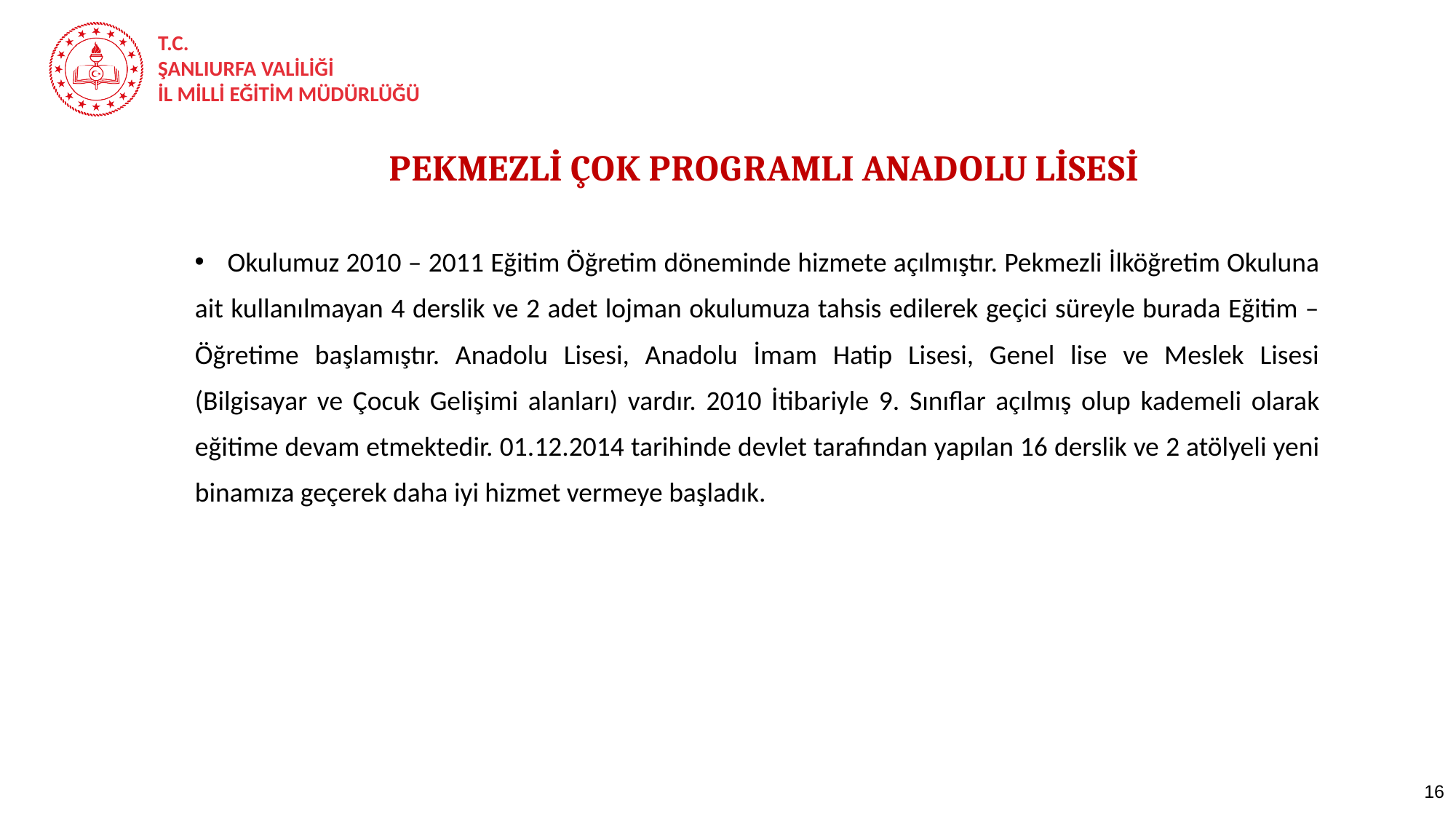

PEKMEZLİ ÇOK PROGRAMLI ANADOLU LİSESİ
	Okulumuz 2010 – 2011 Eğitim Öğretim döneminde hizmete açılmıştır. Pekmezli İlköğretim Okuluna ait kullanılmayan 4 derslik ve 2 adet lojman okulumuza tahsis edilerek geçici süreyle burada Eğitim – Öğretime başlamıştır. Anadolu Lisesi, Anadolu İmam Hatip Lisesi, Genel lise ve Meslek Lisesi (Bilgisayar ve Çocuk Gelişimi alanları) vardır. 2010 İtibariyle 9. Sınıflar açılmış olup kademeli olarak eğitime devam etmektedir. 01.12.2014 tarihinde devlet tarafından yapılan 16 derslik ve 2 atölyeli yeni binamıza geçerek daha iyi hizmet vermeye başladık.